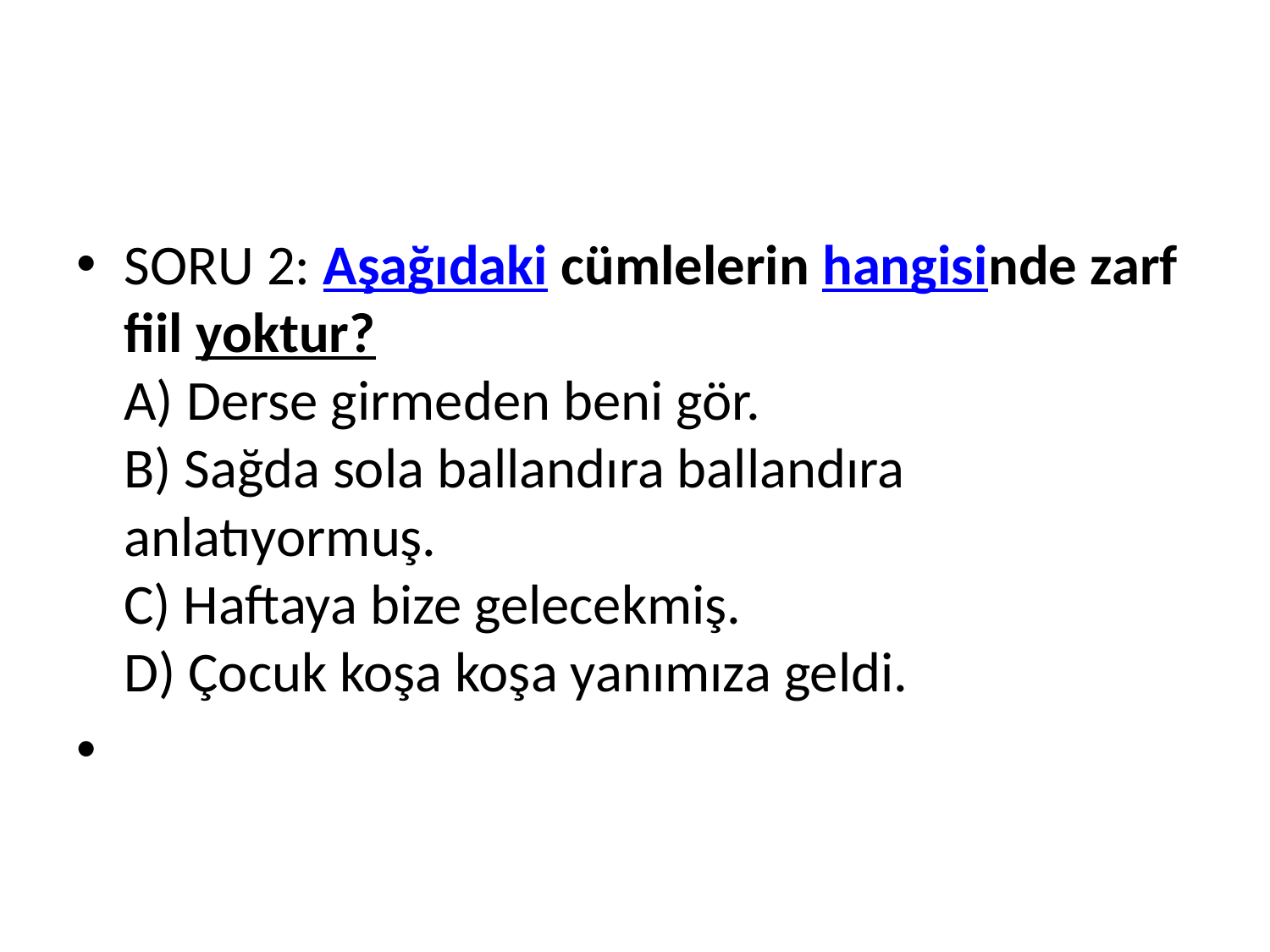

#
SORU 2: Aşağıdaki cümlelerin hangisinde zarf fiil yoktur?
A) Derse girmeden beni gör.
B) Sağda sola ballandıra ballandıra anlatıyormuş.
C) Haftaya bize gelecekmiş.
D) Çocuk koşa koşa yanımıza geldi.